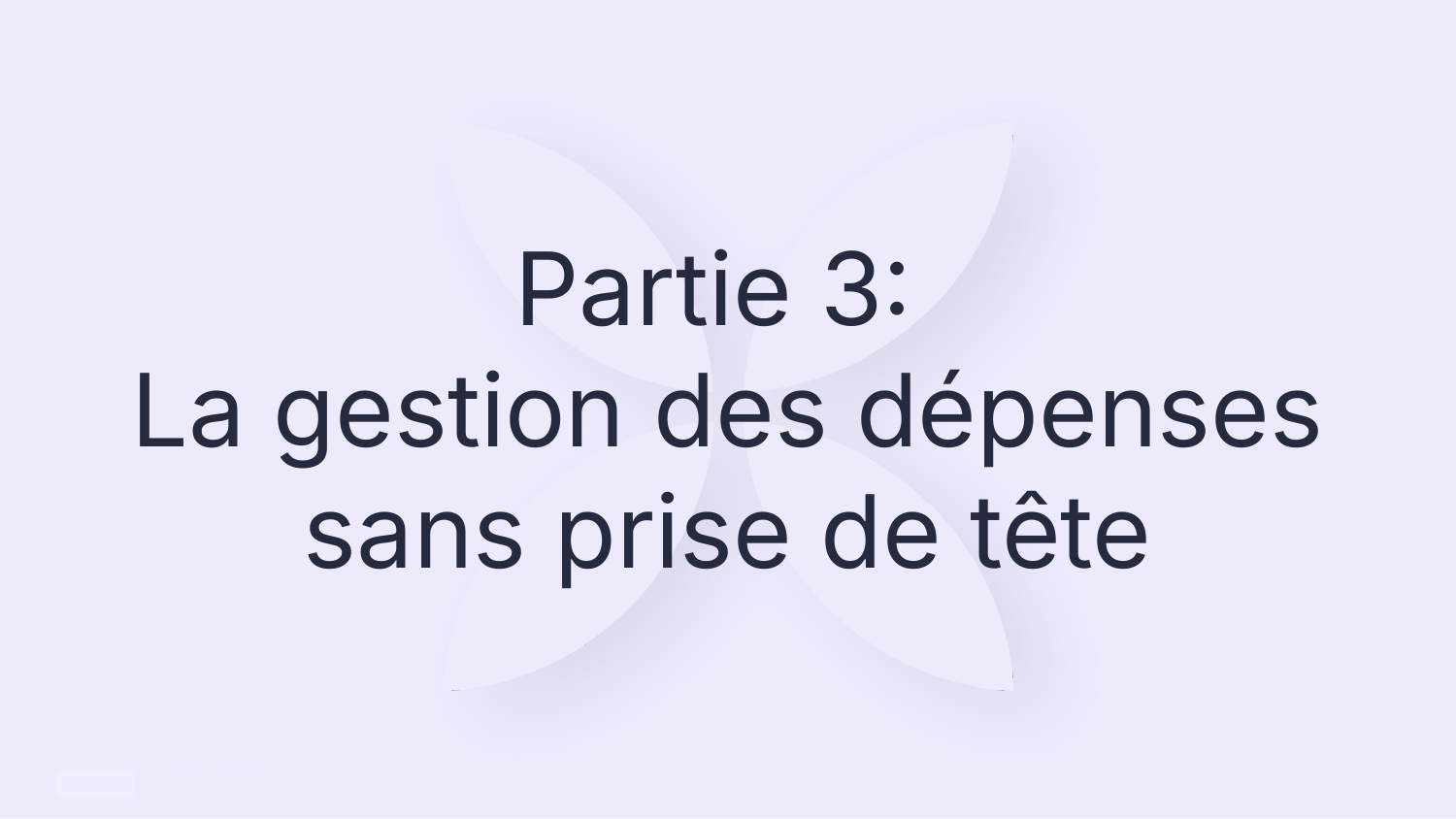

# Partie 3:
La gestion des dépenses sans prise de tête